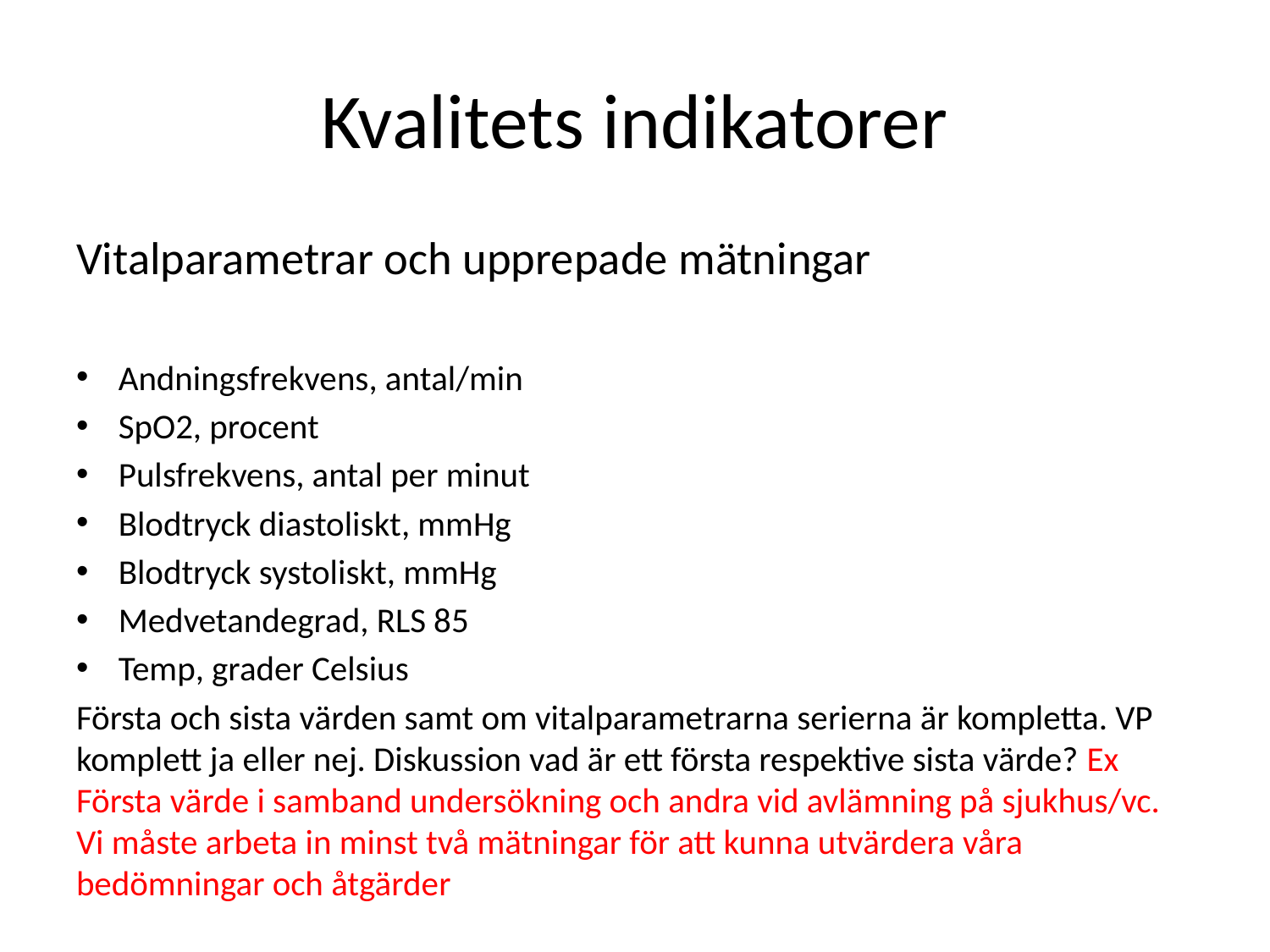

# Kvalitets indikatorer
Vitalparametrar och upprepade mätningar

Andningsfrekvens, antal/min
SpO2, procent
Pulsfrekvens, antal per minut
Blodtryck diastoliskt, mmHg
Blodtryck systoliskt, mmHg
Medvetandegrad, RLS 85
Temp, grader Celsius
Första och sista värden samt om vitalparametrarna serierna är kompletta. VP komplett ja eller nej. Diskussion vad är ett första respektive sista värde? Ex Första värde i samband undersökning och andra vid avlämning på sjukhus/vc. Vi måste arbeta in minst två mätningar för att kunna utvärdera våra bedömningar och åtgärder